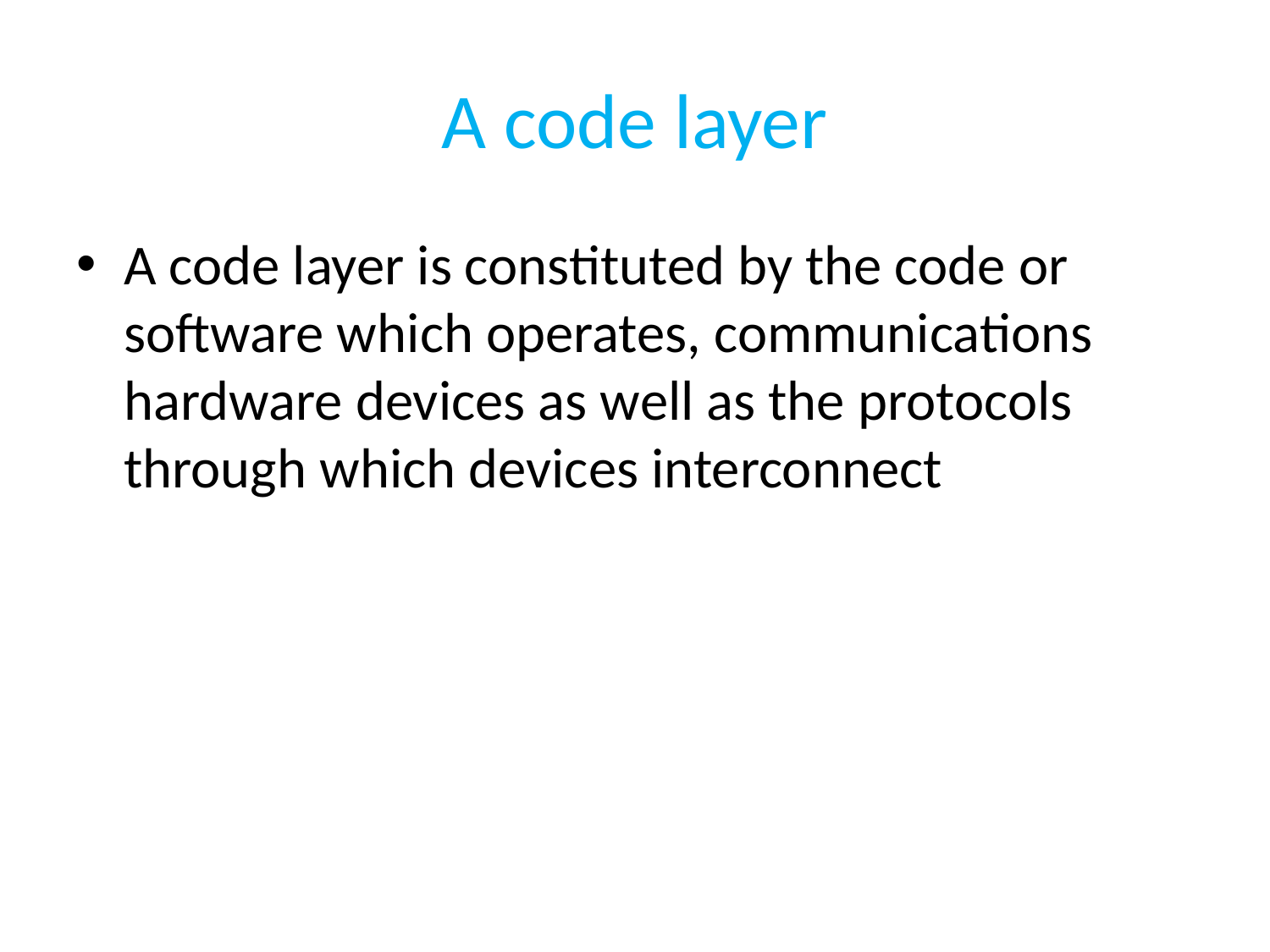

# A code layer
A code layer is constituted by the code or software which operates, communications hardware devices as well as the protocols through which devices interconnect